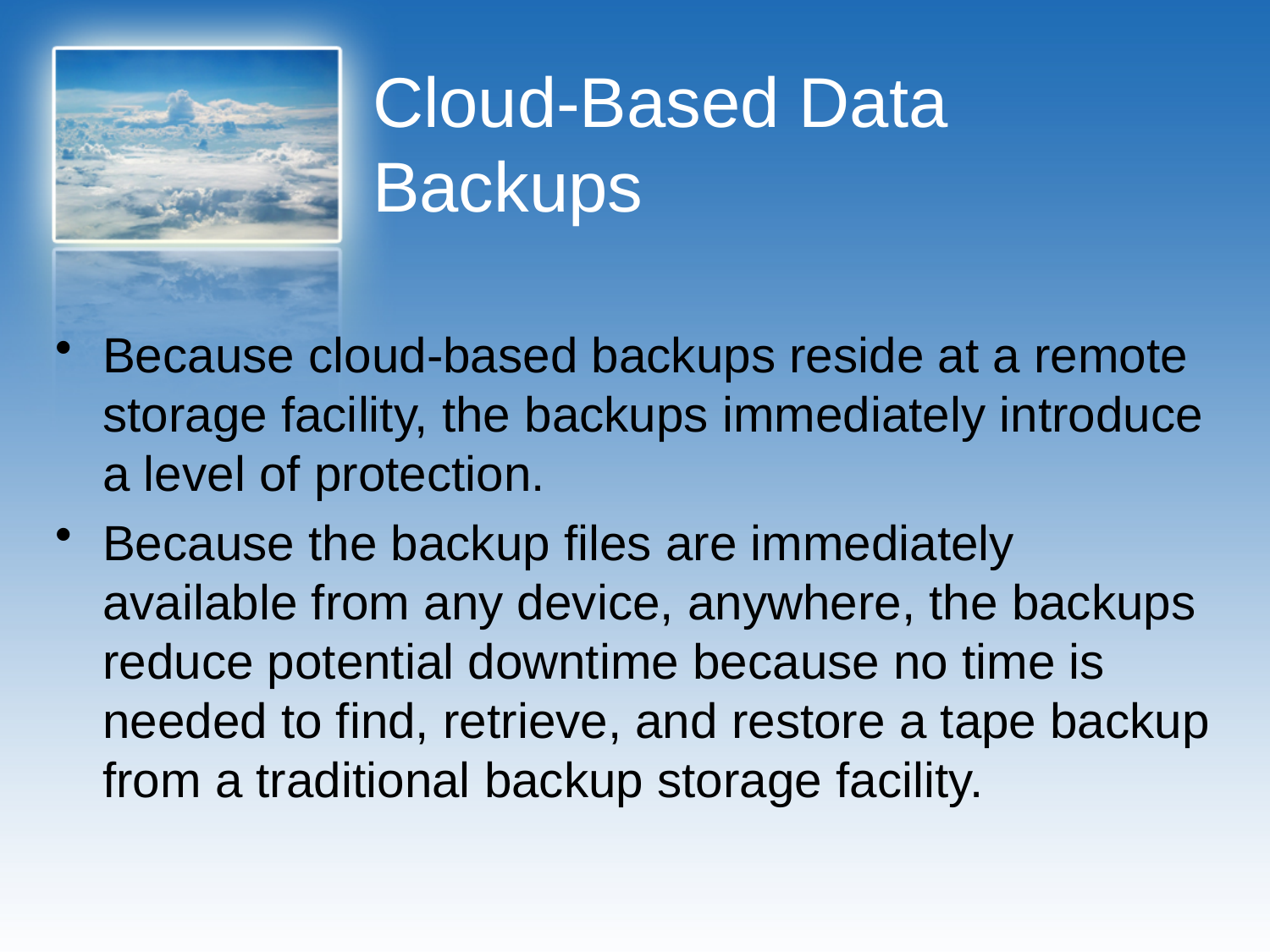

# Cloud-Based Data Backups
Because cloud-based backups reside at a remote storage facility, the backups immediately introduce a level of protection.
Because the backup files are immediately available from any device, anywhere, the backups reduce potential downtime because no time is needed to find, retrieve, and restore a tape backup from a traditional backup storage facility.